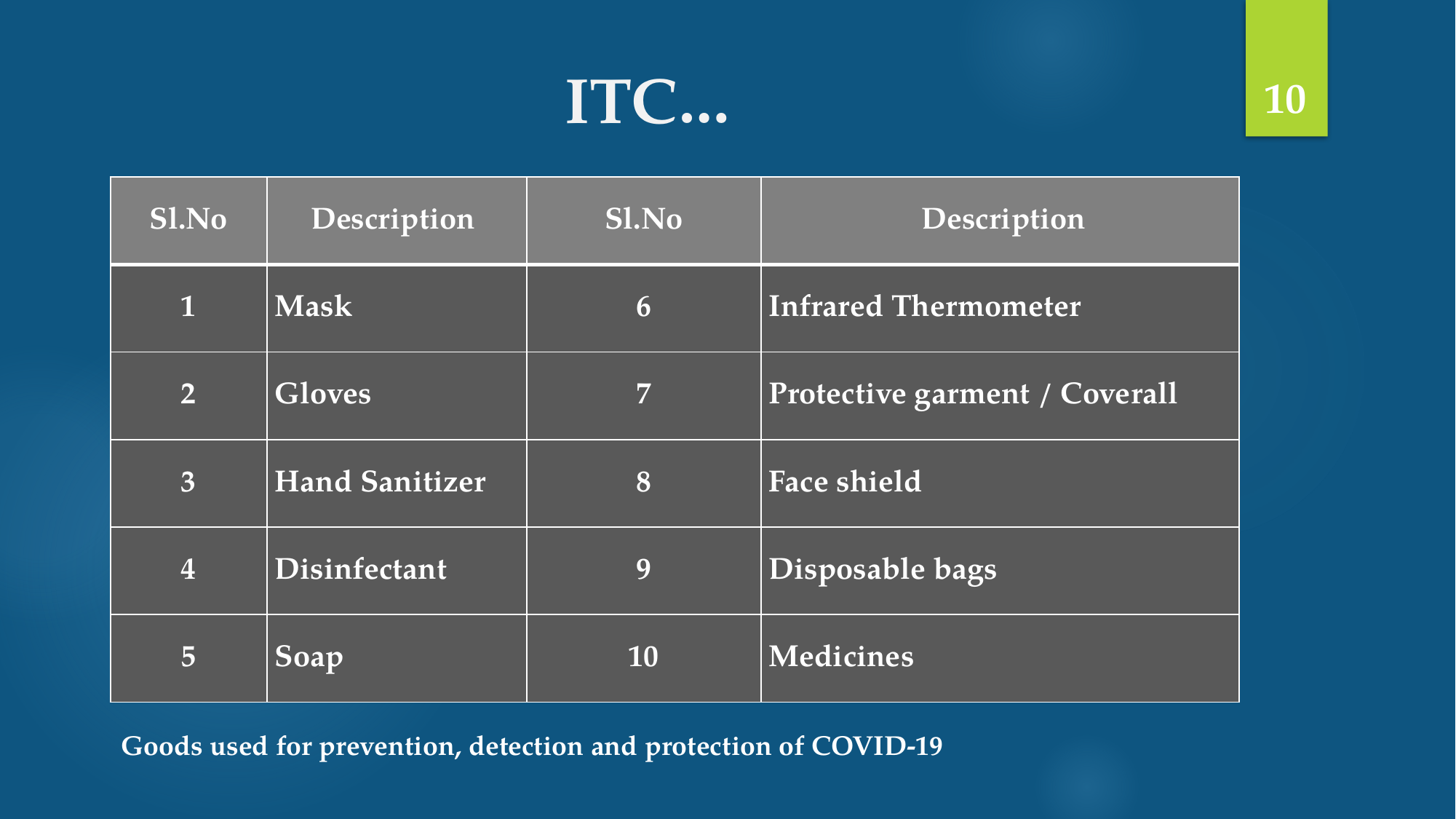

10
# ITC…
| Sl.No | Description | Sl.No | Description |
| --- | --- | --- | --- |
| 1 | Mask | 6 | Infrared Thermometer |
| 2 | Gloves | 7 | Protective garment / Coverall |
| 3 | Hand Sanitizer | 8 | Face shield |
| 4 | Disinfectant | 9 | Disposable bags |
| 5 | Soap | 10 | Medicines |
Goods used for prevention, detection and protection of COVID-19